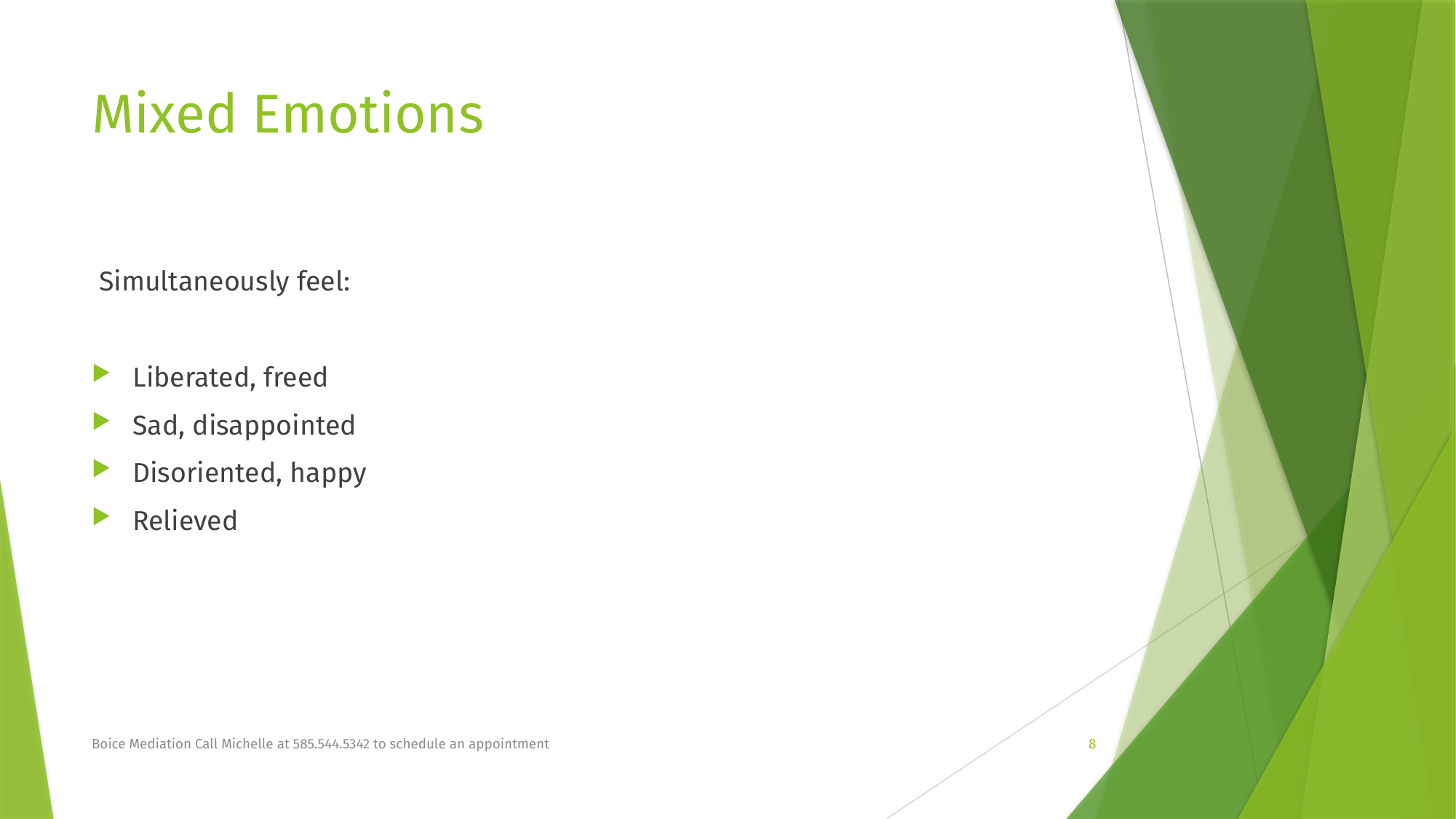

# Mixed Emotions
 Simultaneously feel:

Liberated, freed
Sad, disappointed
Disoriented, happy
Relieved
Boice Mediation Call Michelle at 585.544.5342 to schedule an appointment
8